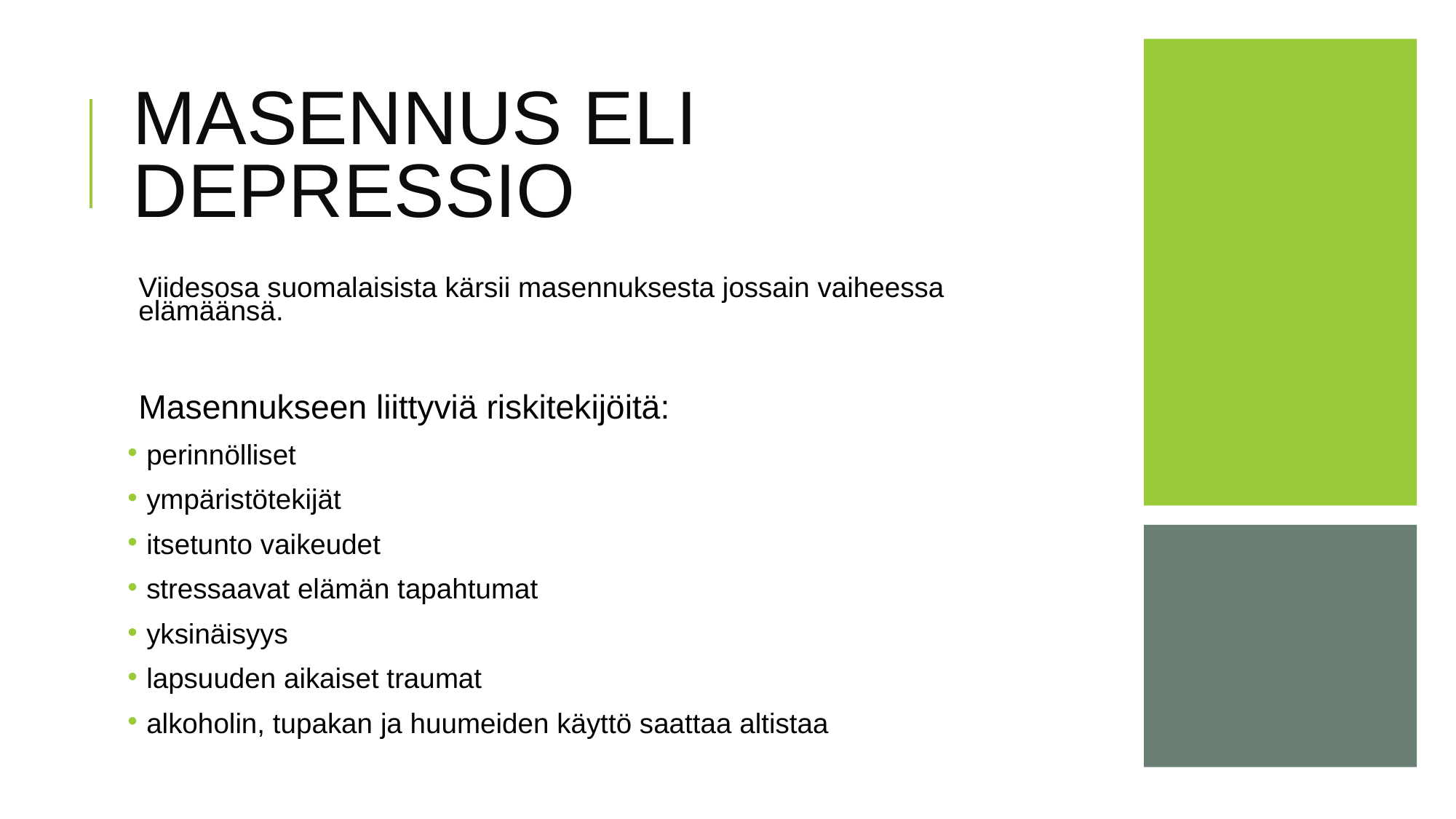

# MASENNUS ELI DEPRESSIO
Viidesosa suomalaisista kärsii masennuksesta jossain vaiheessa elämäänsä.

Masennukseen liittyviä riskitekijöitä:
 perinnölliset
 ympäristötekijät
 itsetunto vaikeudet
 stressaavat elämän tapahtumat
 yksinäisyys
 lapsuuden aikaiset traumat
 alkoholin, tupakan ja huumeiden käyttö saattaa altistaa